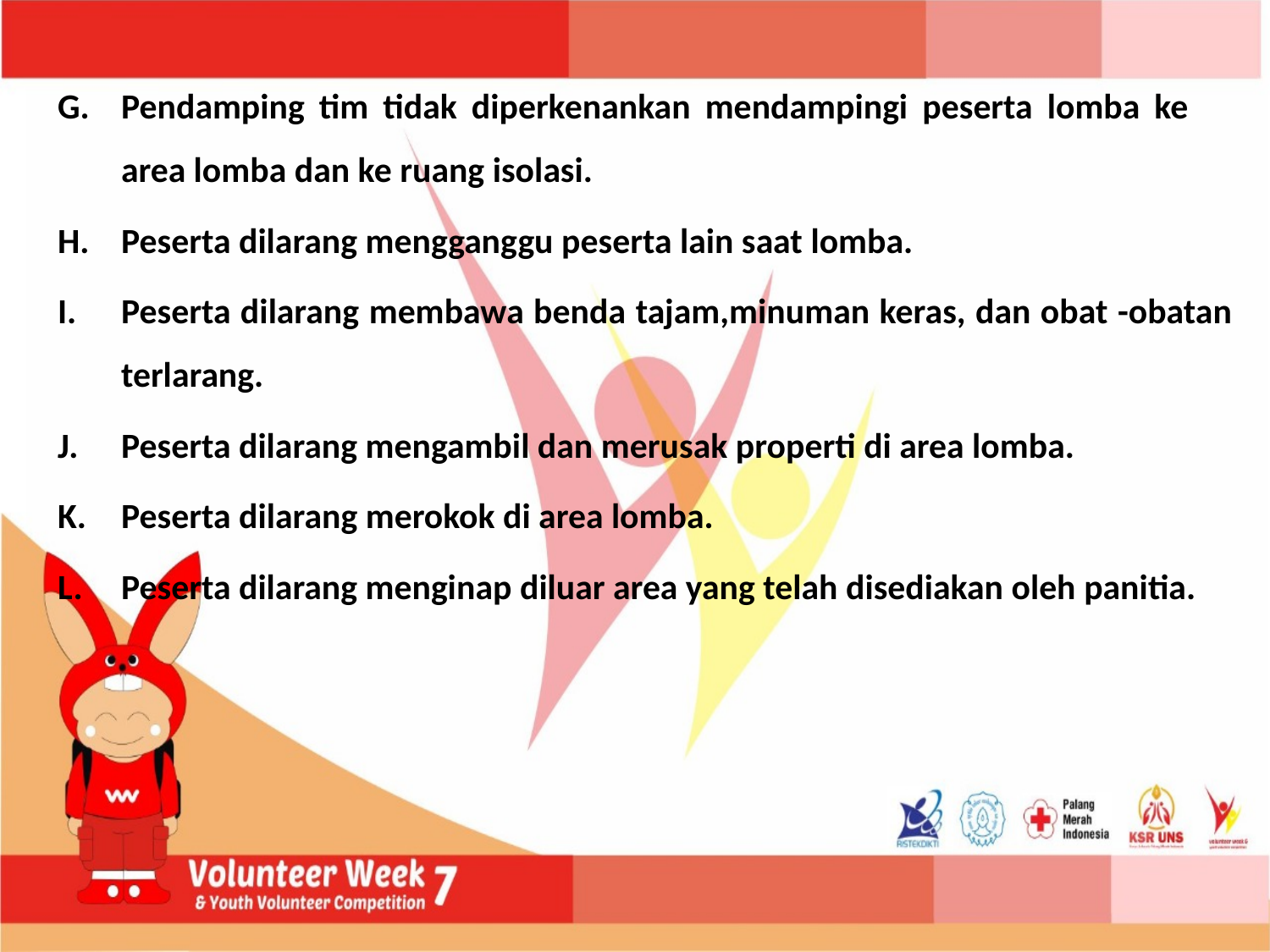

Pendamping tim tidak diperkenankan mendampingi peserta lomba ke    area lomba dan ke ruang isolasi.
Peserta dilarang mengganggu peserta lain saat lomba.
Peserta dilarang membawa benda tajam,minuman keras, dan obat -obatan terlarang.
Peserta dilarang mengambil dan merusak properti di area lomba.
Peserta dilarang merokok di area lomba.
Peserta dilarang menginap diluar area yang telah disediakan oleh panitia.